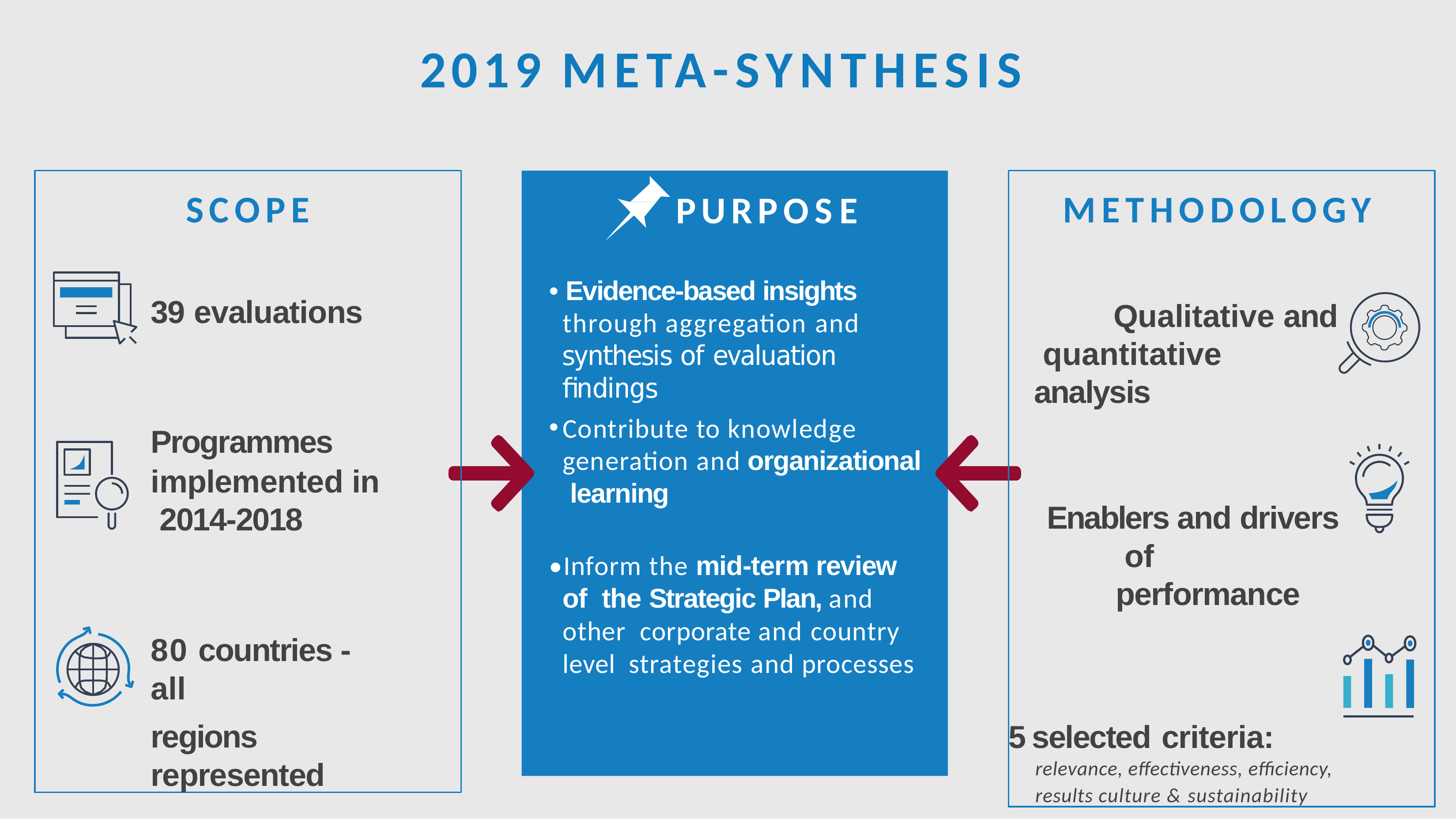

# 2019 META-SYNTHESIS
SCOPE

39 evaluations

Programmes
implemented in  2014-2018

80 countries - all
regions represented
METHODOLOGY

Qualitative and  quantitative analysis

Enablers and drivers  of performance

5 selected criteria:
relevance, effectiveness, efficiency,
results culture & sustainability

PURPOSE

• Evidence-based insights  through aggregation and  synthesis of evaluation findings

Contribute to knowledge  generation and organizational  learning

•Inform the mid-term review of  the Strategic Plan, and other  corporate and country level  strategies and processes